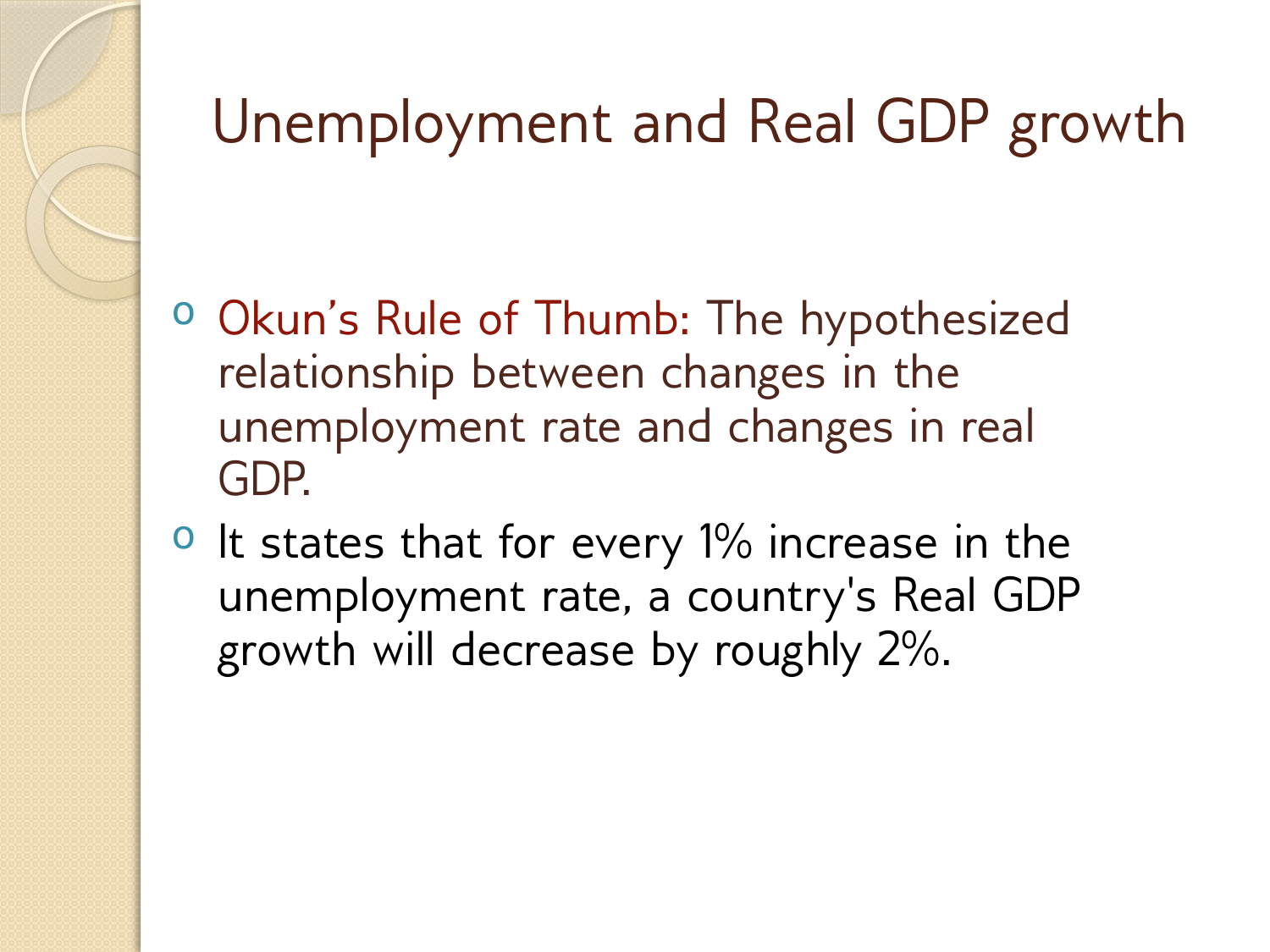

# Unemployment and Real GDP growth

Okun’s Rule of Thumb: The hypothesized relationship between changes in the unemployment rate and changes in real GDP.
It states that for every 1% increase in the unemployment rate, a country's Real GDP growth will decrease by roughly 2%.